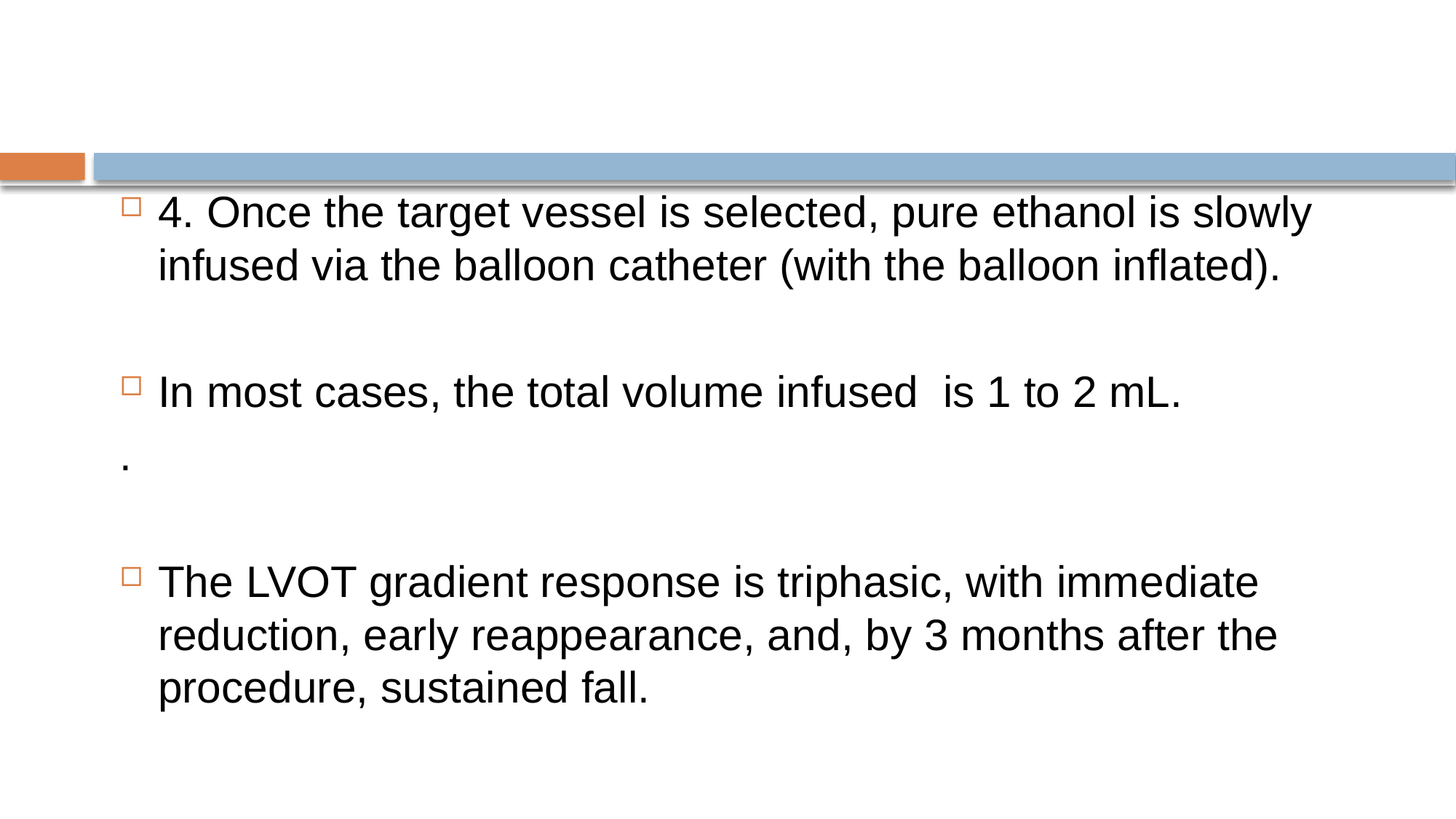

4. Once the target vessel is selected, pure ethanol is slowly infused via the balloon catheter (with the balloon inflated).

In most cases, the total volume infused  is 1 to 2 mL.
.

The LVOT gradient response is triphasic, with immediate reduction, early reappearance, and, by 3 months after the procedure, sustained fall.